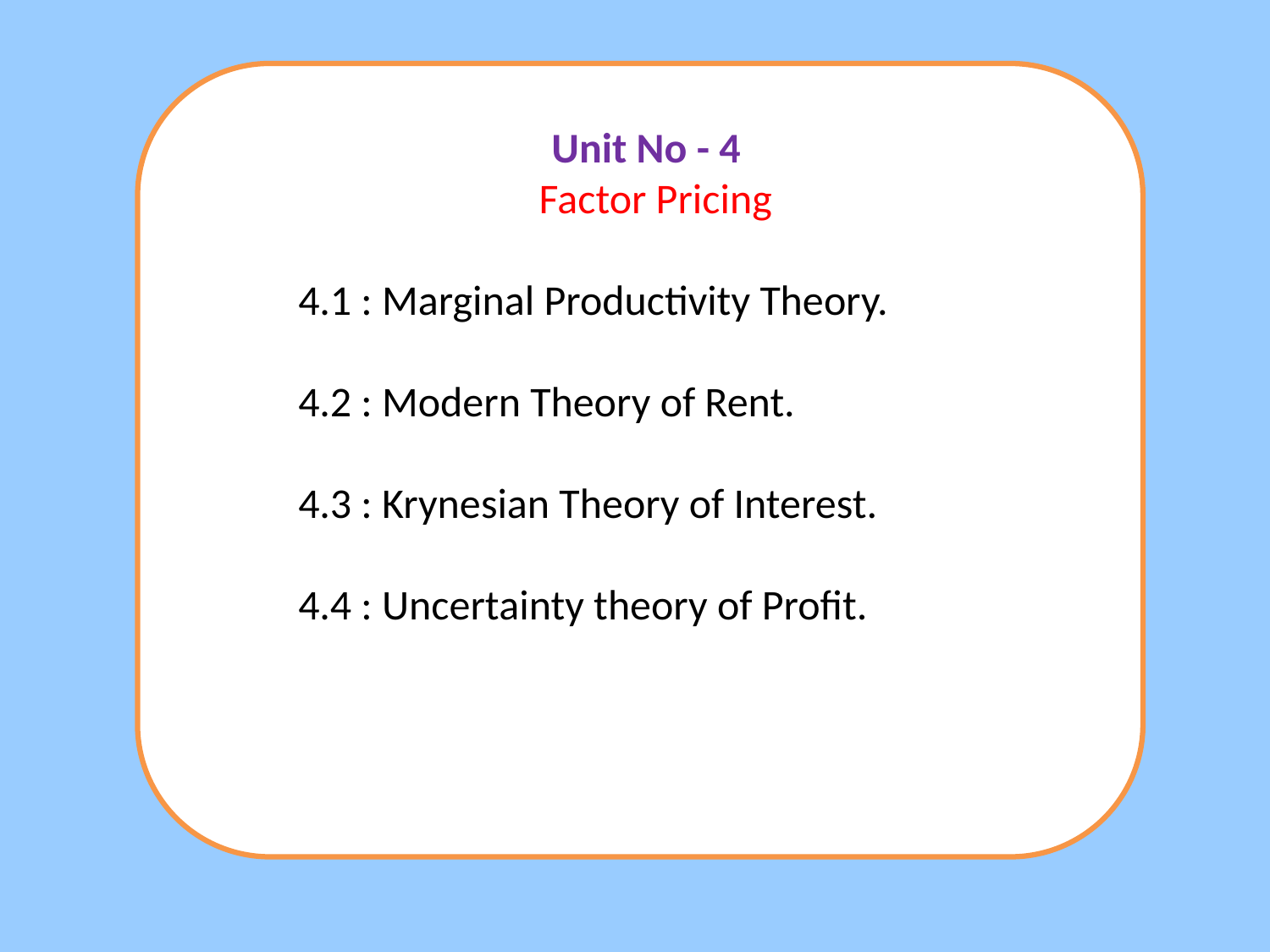

Unit No - 4
 Factor Pricing

	4.1 : Marginal Productivity Theory.

	4.2 : Modern Theory of Rent.

	4.3 : Krynesian Theory of Interest.

	4.4 : Uncertainty theory of Profit.